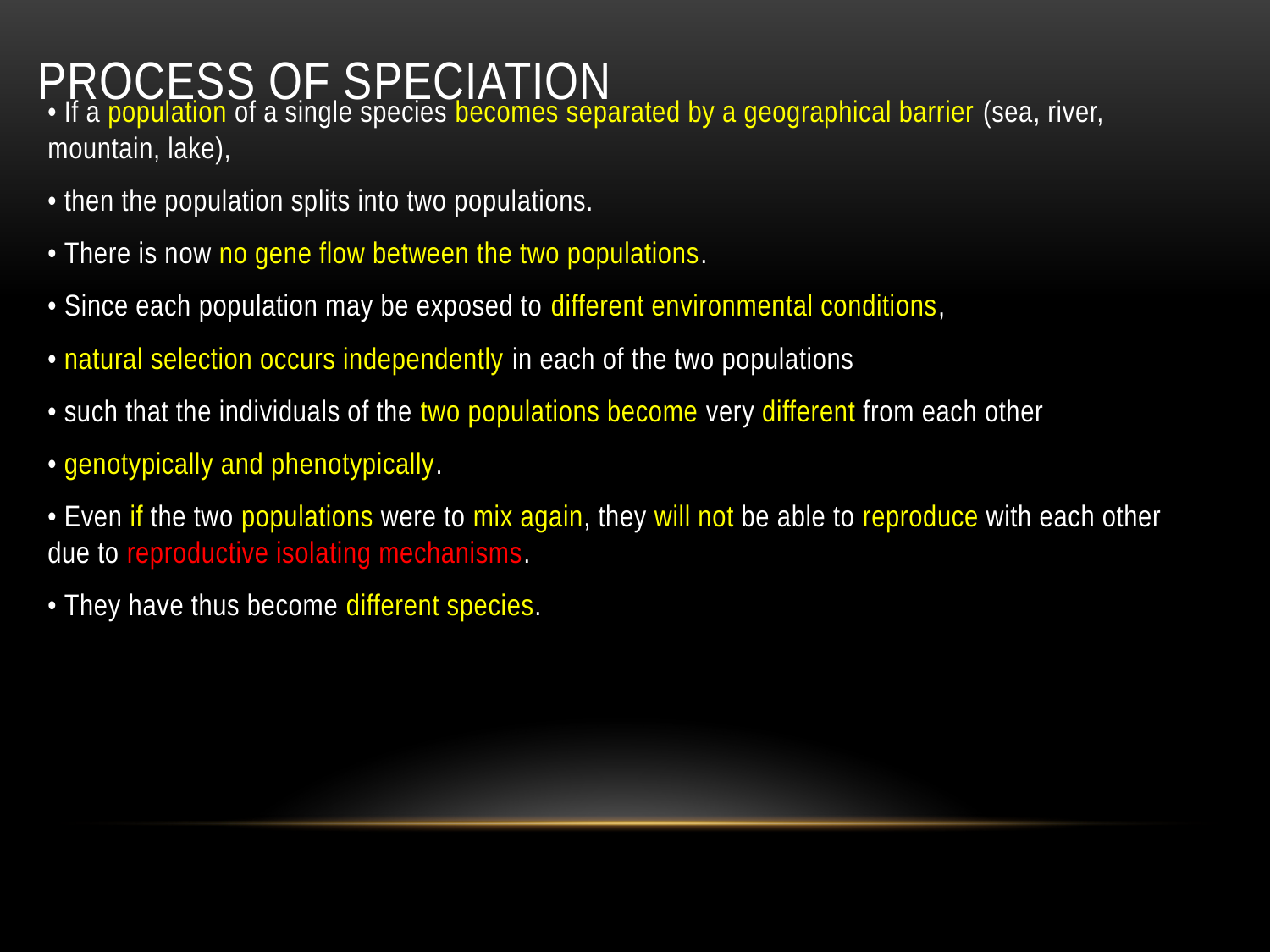

# PROCESS OF SPECIATION
• If a population of a single species becomes separated by a geographical barrier (sea, river, mountain, lake),
• then the population splits into two populations.
• There is now no gene flow between the two populations.
• Since each population may be exposed to different environmental conditions,
• natural selection occurs independently in each of the two populations
• such that the individuals of the two populations become very different from each other
• genotypically and phenotypically.
• Even if the two populations were to mix again, they will not be able to reproduce with each other due to reproductive isolating mechanisms.
• They have thus become different species.